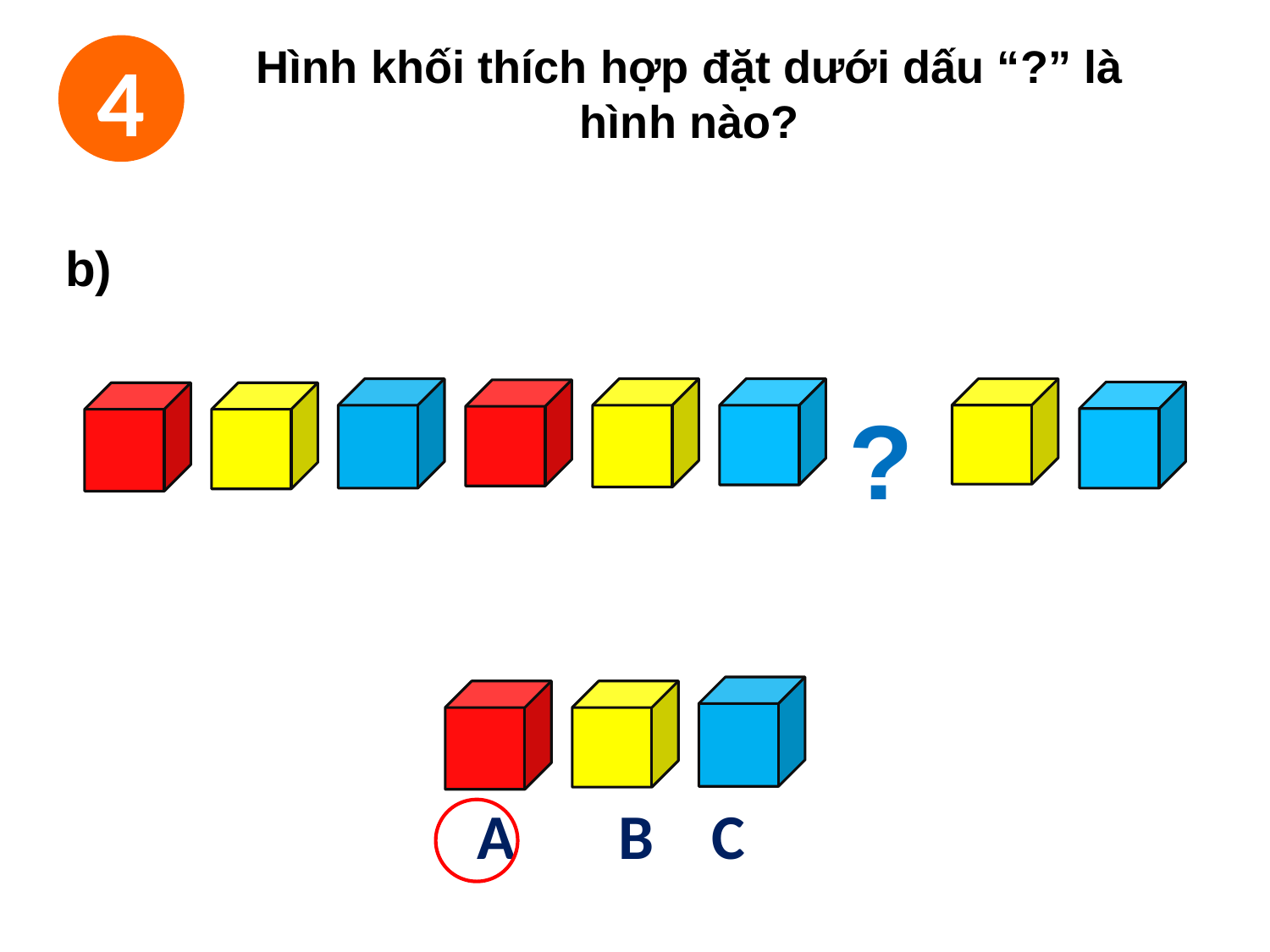

Hình khối thích hợp đặt dưới dấu “?” là hình nào?
4
b)
?

A	 B    C